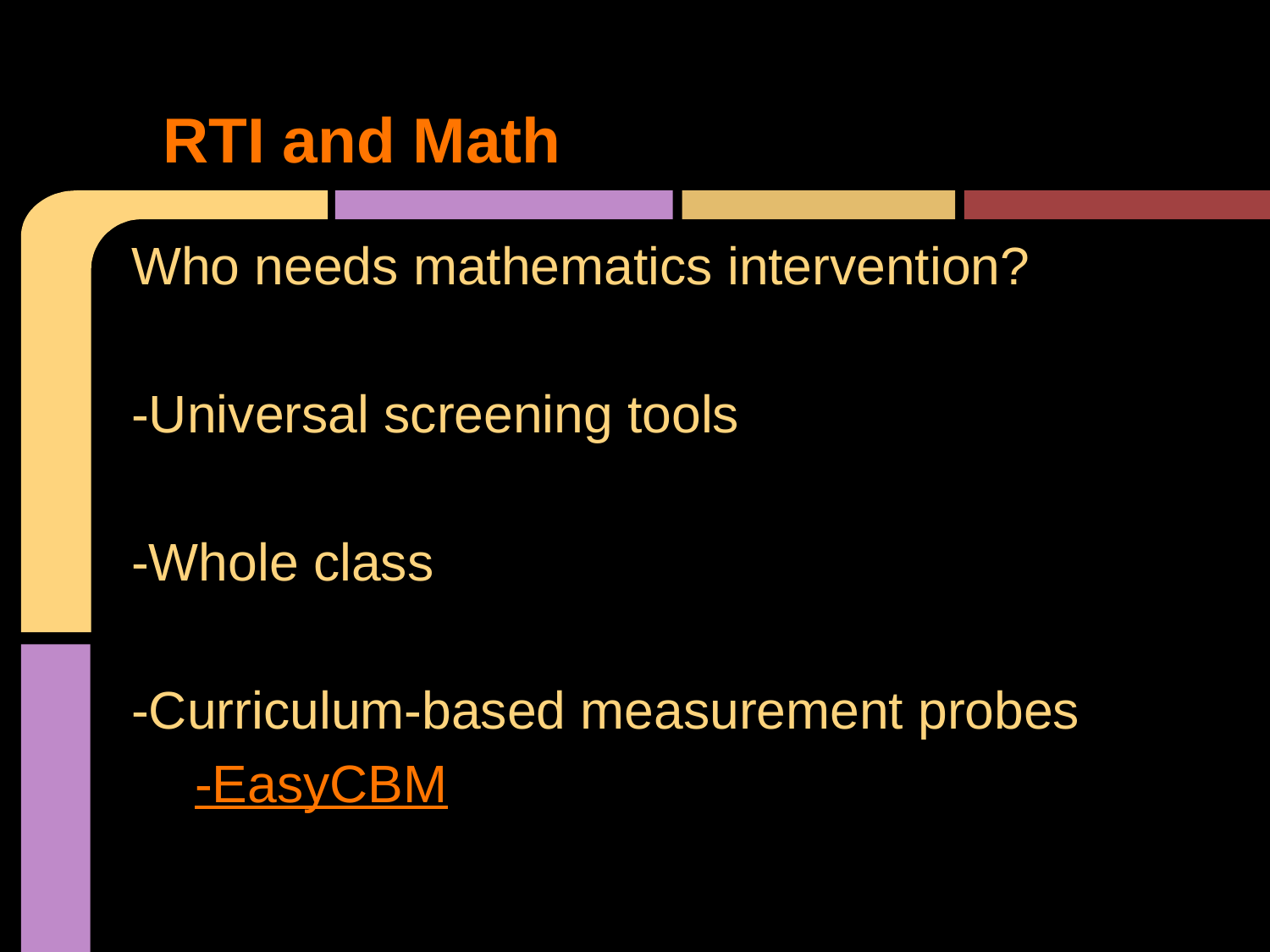

# RTI and Math
Who needs mathematics intervention?

-Universal screening tools

-Whole class

-Curriculum-based measurement probes
	-EasyCBM